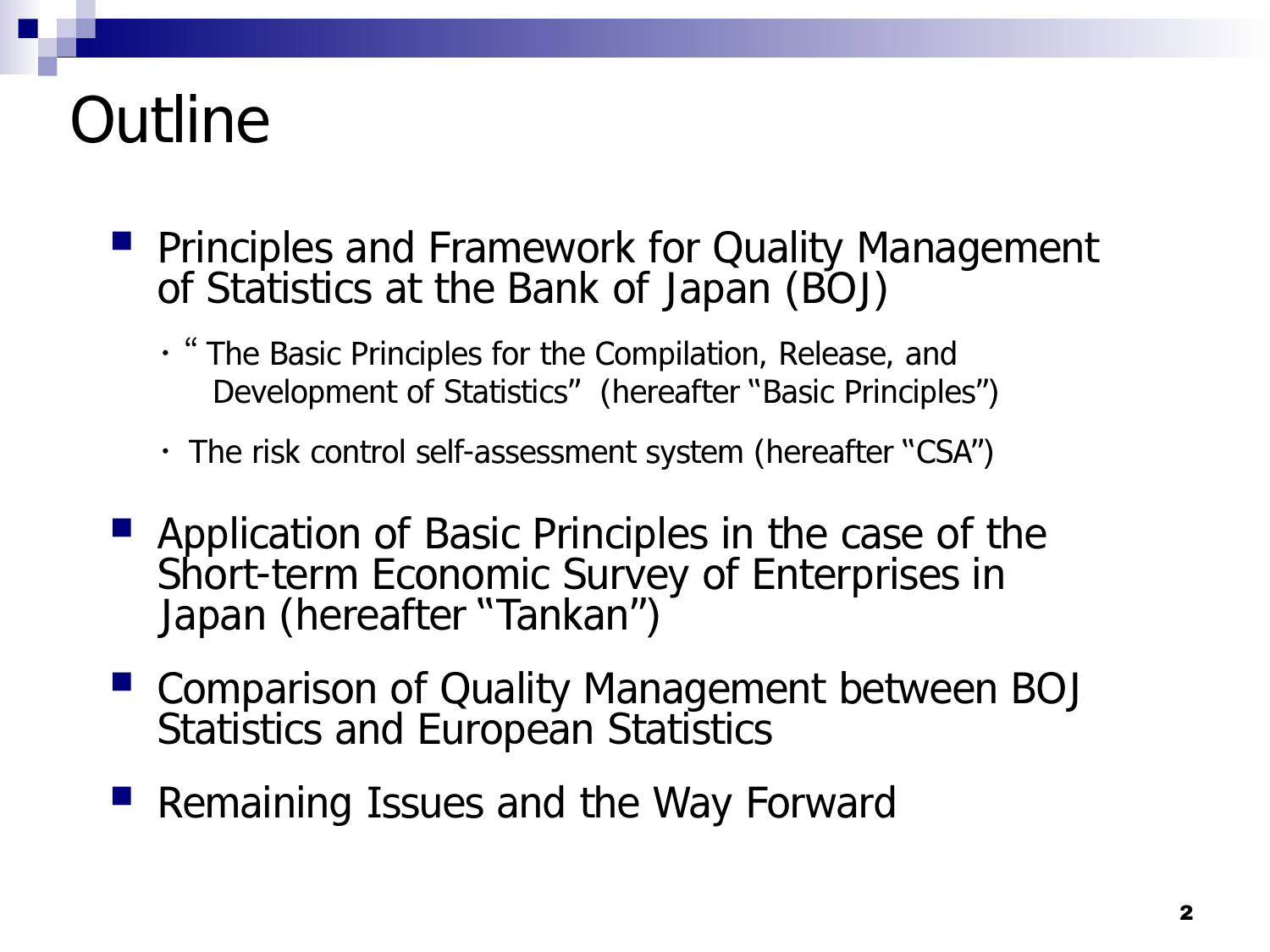

# Outline
Principles and Framework for Quality Management of Statistics at the Bank of Japan (BOJ)
    ･ “The Basic Principles for the Compilation, Release, and
　　　Development of Statistics”  (hereafter “Basic Principles”)
    ･ The risk control self-assessment system (hereafter “CSA”)

Application of Basic Principles in the case of the Short-term Economic Survey of Enterprises in  Japan (hereafter “Tankan”)

Comparison of Quality Management between BOJ Statistics and European Statistics

Remaining Issues and the Way Forward
2